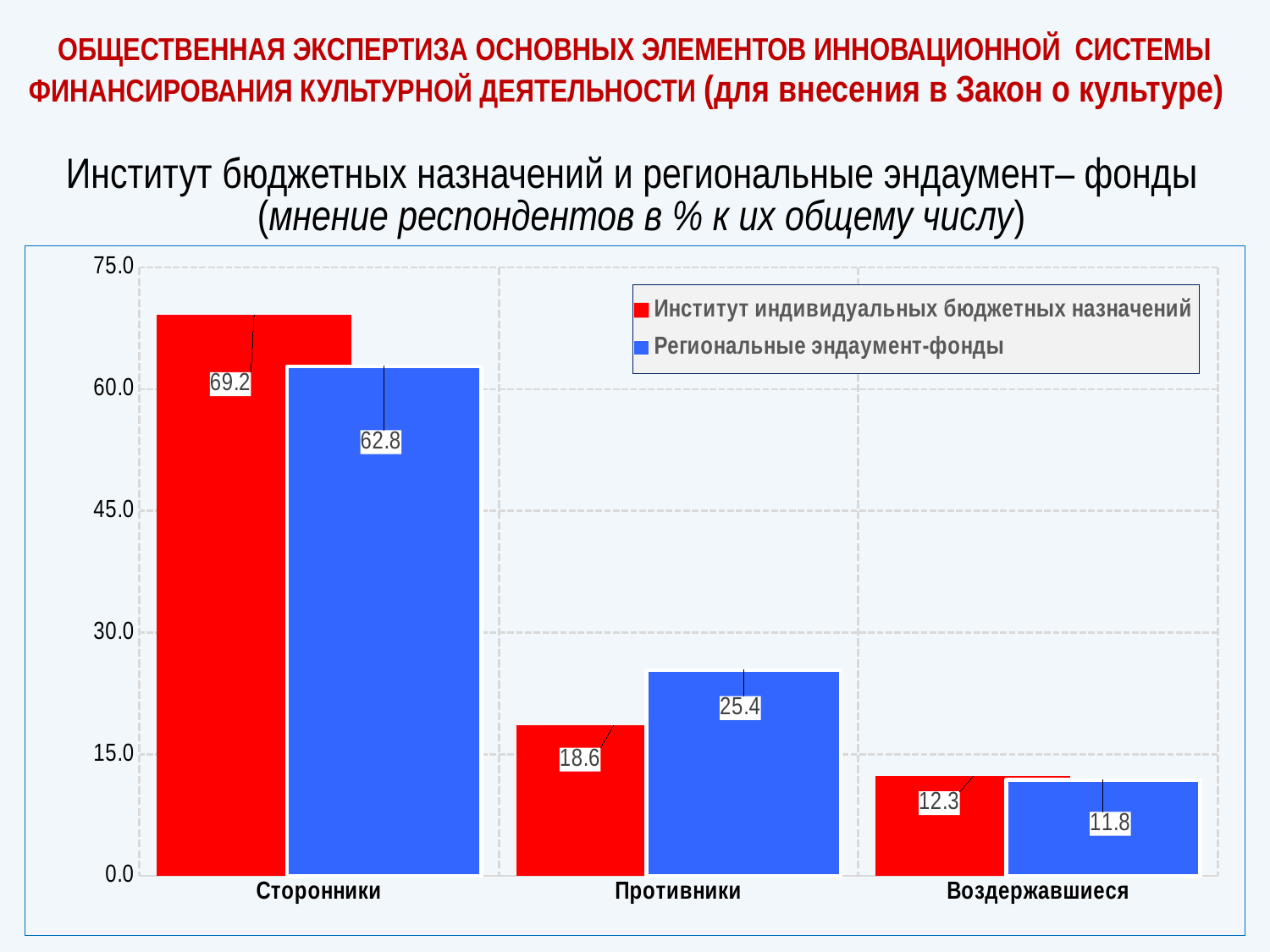

ОБЩЕСТВЕННАЯ ЭКСПЕРТИЗА ОСНОВНЫХ ЭЛЕМЕНТОВ ИННОВАЦИОННОЙ  СИСТЕМЫ ФИНАНСИРОВАНИЯ КУЛЬТУРНОЙ ДЕЯТЕЛЬНОСТИ (для внесения в Закон о культуре)
Институт бюджетных назначений и региональные эндаумент– фонды
 (мнение респондентов в % к их общему числу)

### Chart

| Category | Институт индивидуальных бюджетных назначений  | Региональные эндаумент-фонды |
|---|---|---|
| Сторонники | 69.1588785046729 | 62.80373831775701 |
| Противники | 18.566978193146415 | 25.358255451713397 |
| Воздержавшиеся | 12.274143302180686 | 11.838006230529595 |